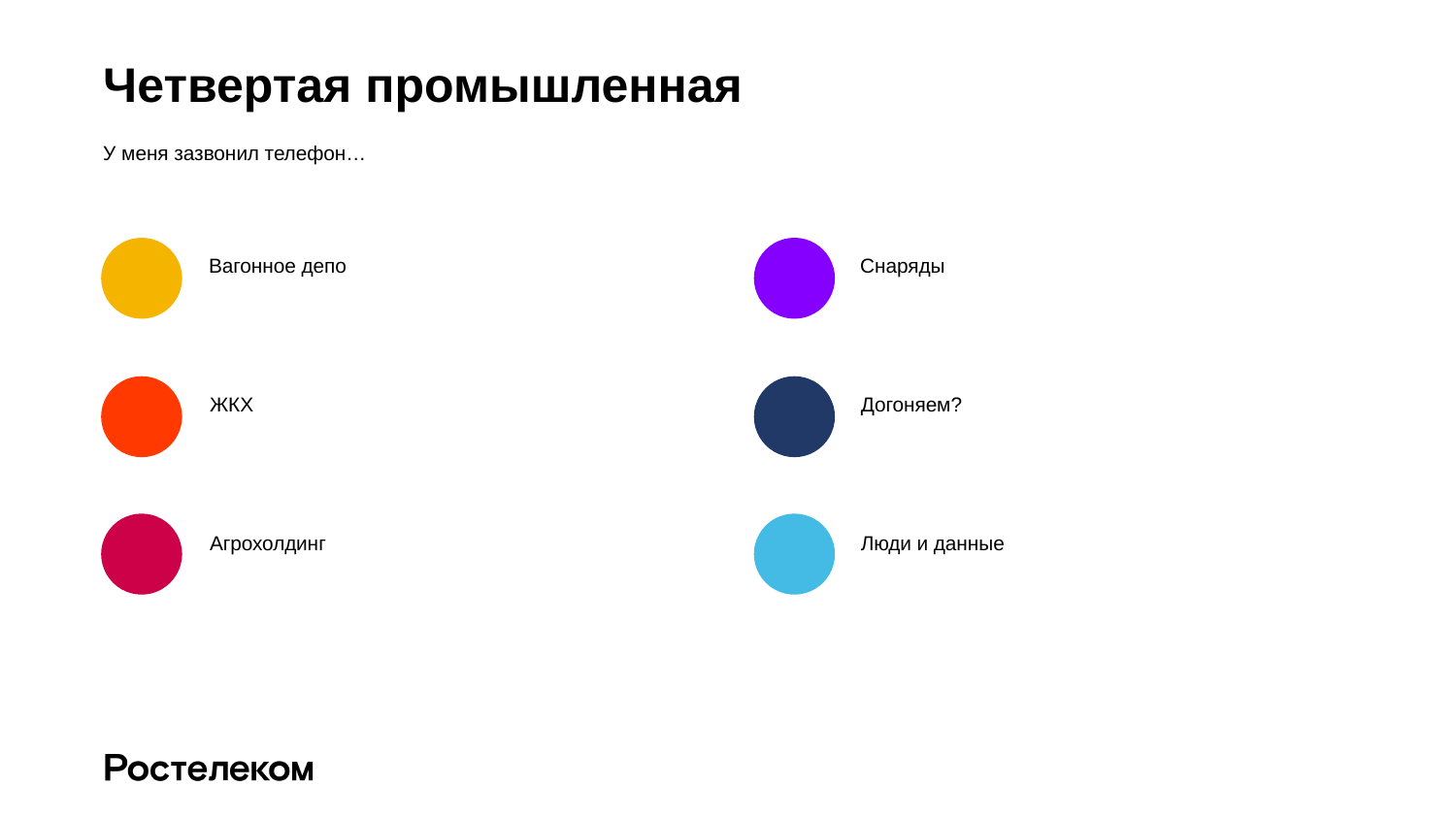

Четвертая промышленная
У меня зазвонил телефон…
Снаряды
Вагонное депо
Догоняем?
ЖКХ
Люди и данные
Агрохолдинг